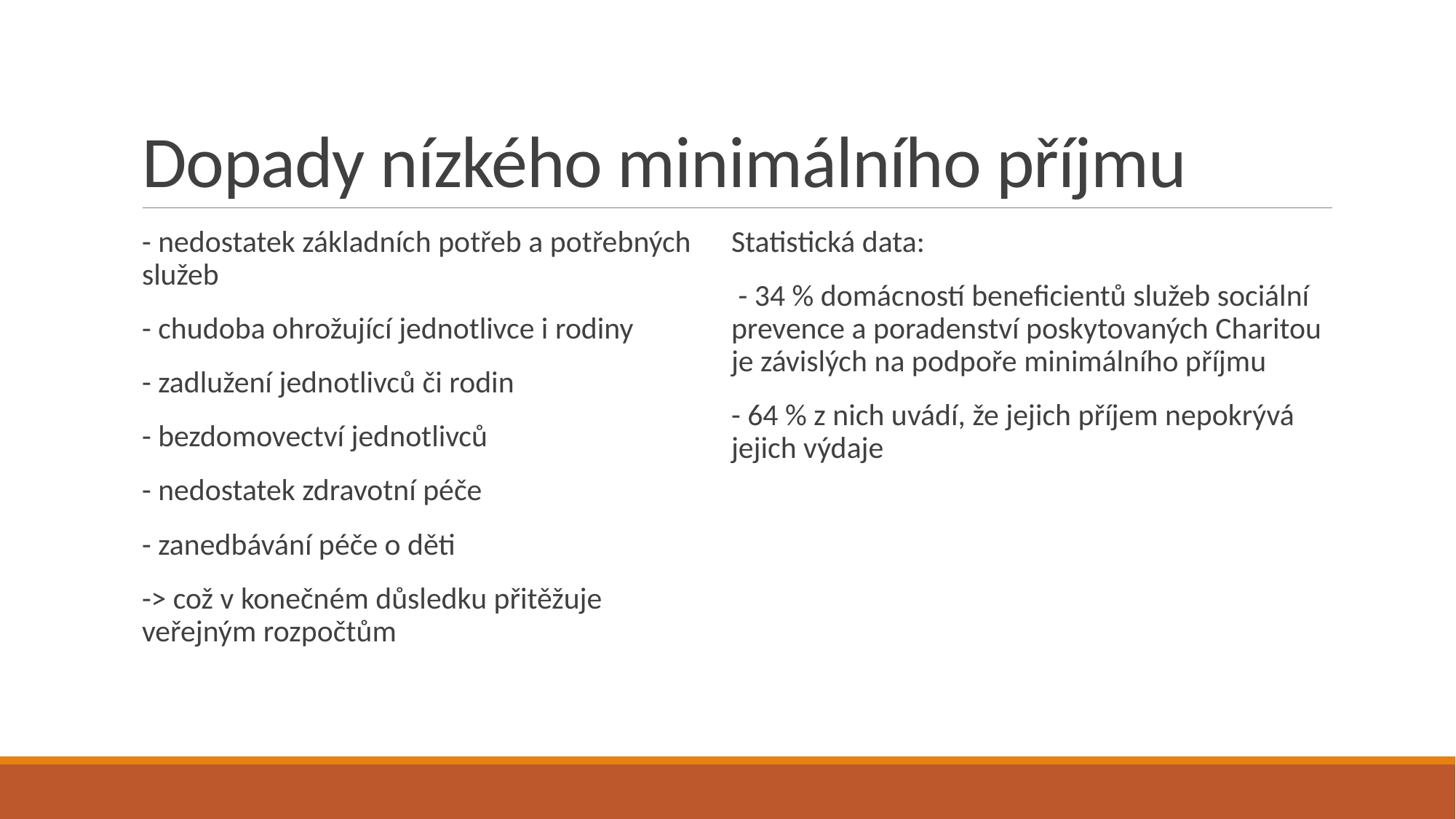

# Dopady nízkého minimálního příjmu
- nedostatek základních potřeb a potřebných služeb
- chudoba ohrožující jednotlivce i rodiny
- zadlužení jednotlivců či rodin
- bezdomovectví jednotlivců
- nedostatek zdravotní péče
- zanedbávání péče o děti
-> což v konečném důsledku přitěžuje veřejným rozpočtům

Statistická data:
 - 34 % domácností beneficientů služeb sociální prevence a poradenství poskytovaných Charitou je závislých na podpoře minimálního příjmu
- 64 % z nich uvádí, že jejich příjem nepokrývá jejich výdaje